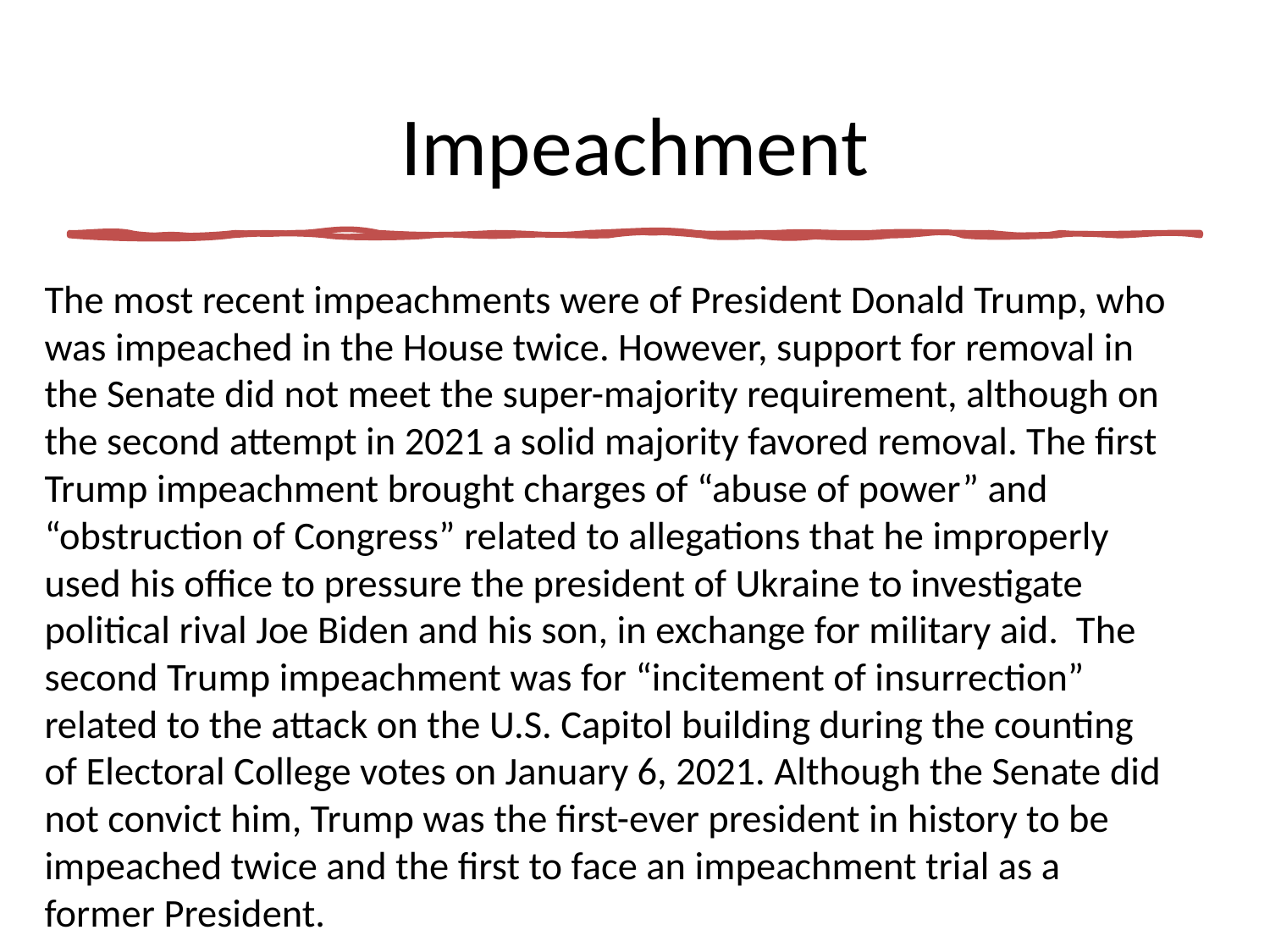

# Impeachment

The most recent impeachments were of President Donald Trump, who was impeached in the House twice. However, support for removal in the Senate did not meet the super-majority requirement, although on the second attempt in 2021 a solid majority favored removal. The first Trump impeachment brought charges of “abuse of power” and “obstruction of Congress” related to allegations that he improperly used his office to pressure the president of Ukraine to investigate political rival Joe Biden and his son, in exchange for military aid.  The second Trump impeachment was for “incitement of insurrection” related to the attack on the U.S. Capitol building during the counting of Electoral College votes on January 6, 2021. Although the Senate did not convict him, Trump was the first-ever president in history to be impeached twice and the first to face an impeachment trial as a former President.